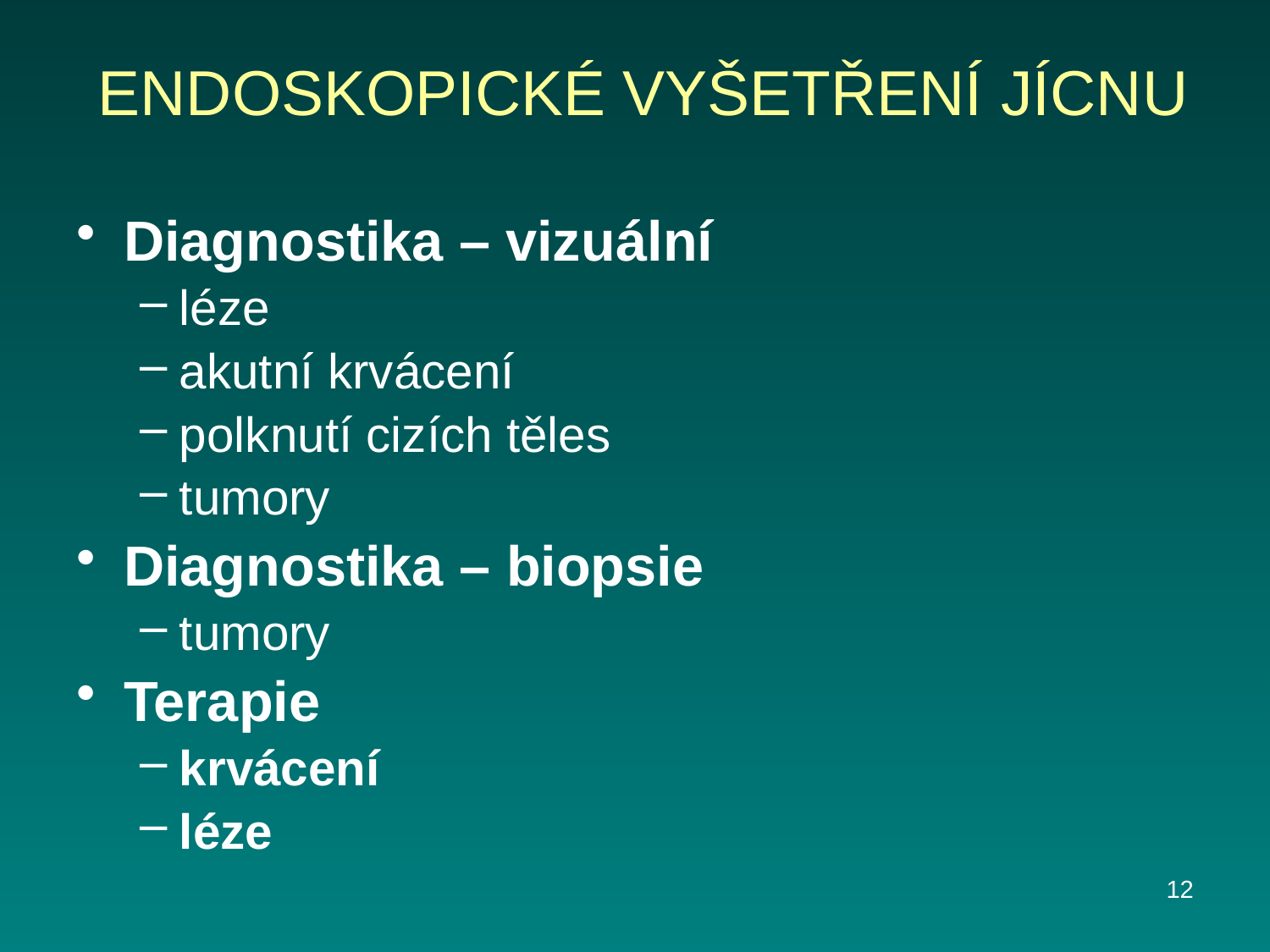

# ENDOSKOPICKÉ VYŠETŘENÍ JÍCNU
Diagnostika – vizuální
léze
akutní krvácení
polknutí cizích těles
tumory
Diagnostika – biopsie
tumory
Terapie
krvácení
léze
12